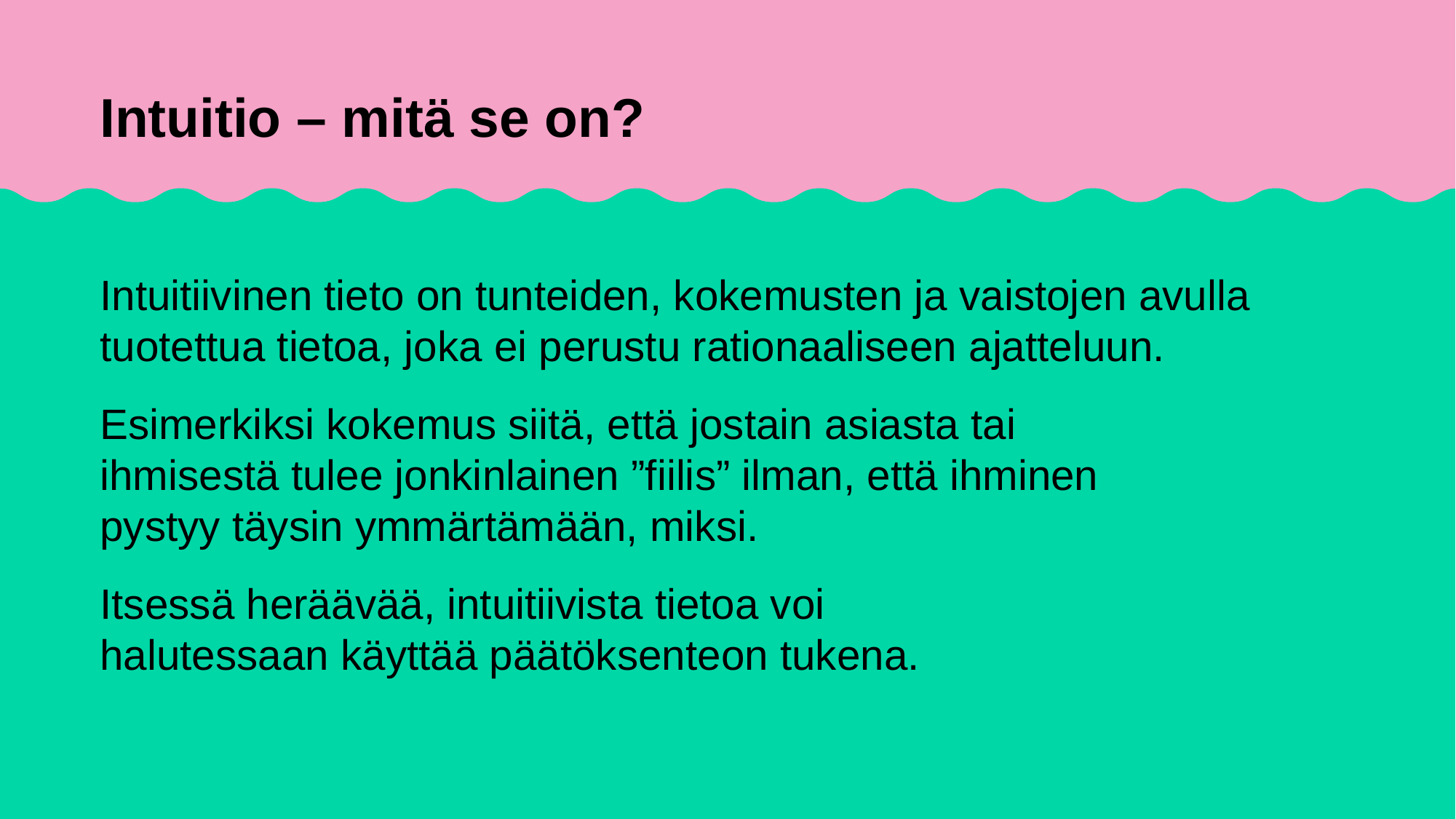

# Intuitio – mitä se on?
Intuitiivinen tieto on tunteiden, kokemusten ja vaistojen avulla tuotettua tietoa, joka ei perustu rationaaliseen ajatteluun.
Esimerkiksi kokemus siitä, että jostain asiasta tai
ihmisestä tulee jonkinlainen ”fiilis” ilman, että ihminen
pystyy täysin ymmärtämään, miksi.
Itsessä heräävää, intuitiivista tietoa voi
halutessaan käyttää päätöksenteon tukena.